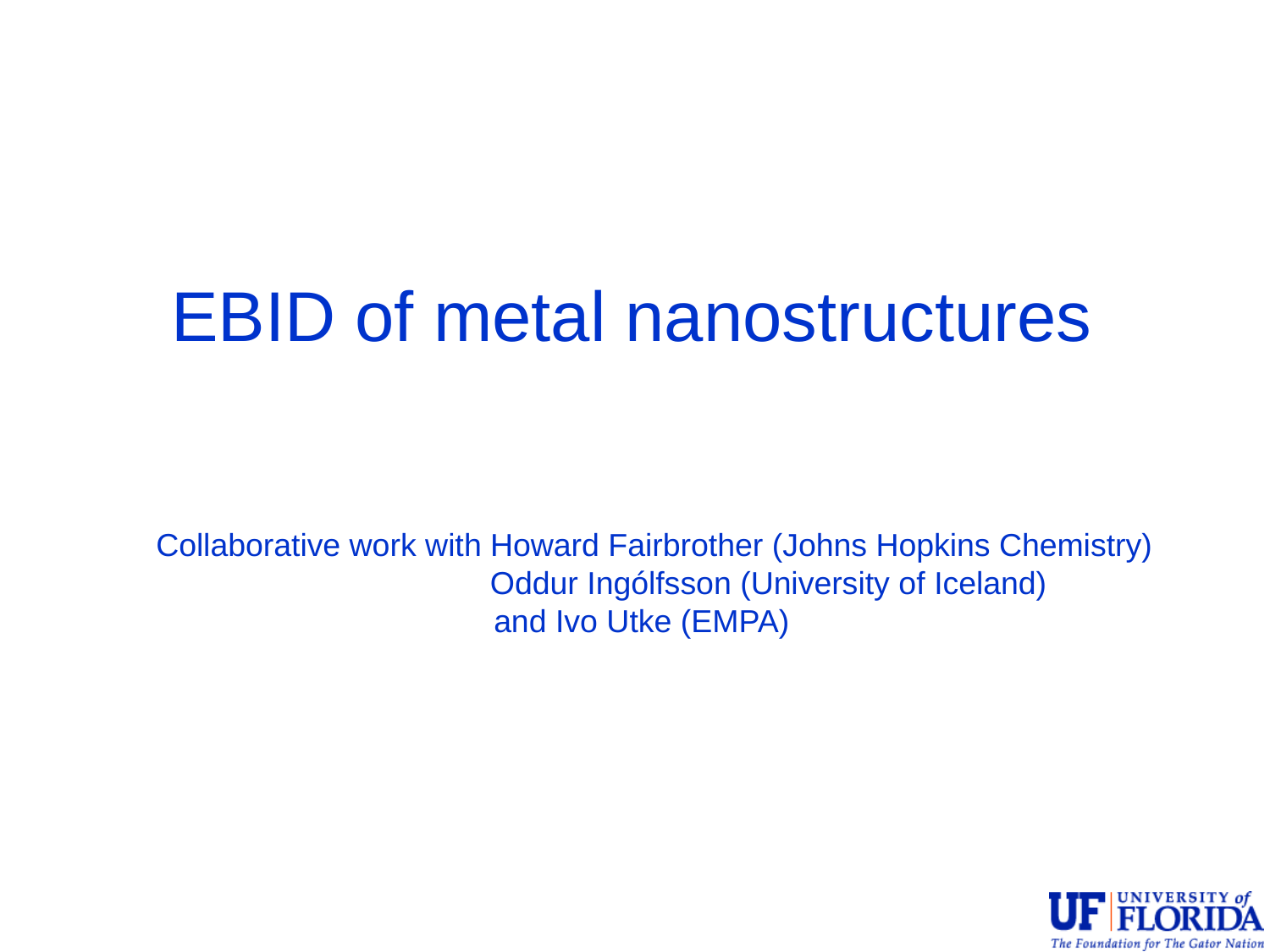

EBID of metal nanostructures
Collaborative work with Howard Fairbrother (Johns Hopkins Chemistry)
		         Oddur Ingólfsson (University of Iceland)
                                      and Ivo Utke (EMPA)